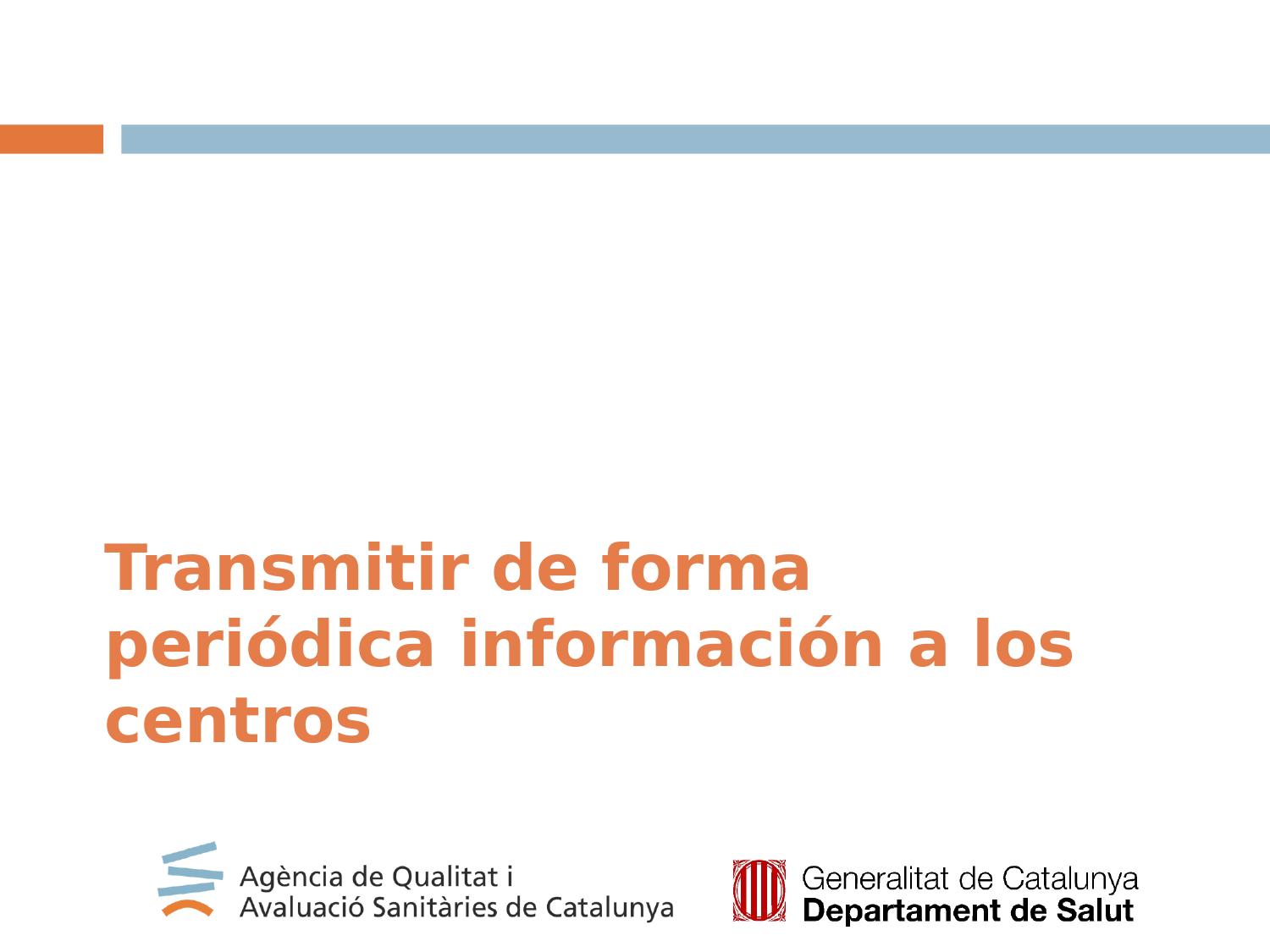

Transmitir de forma periódica información a los centros